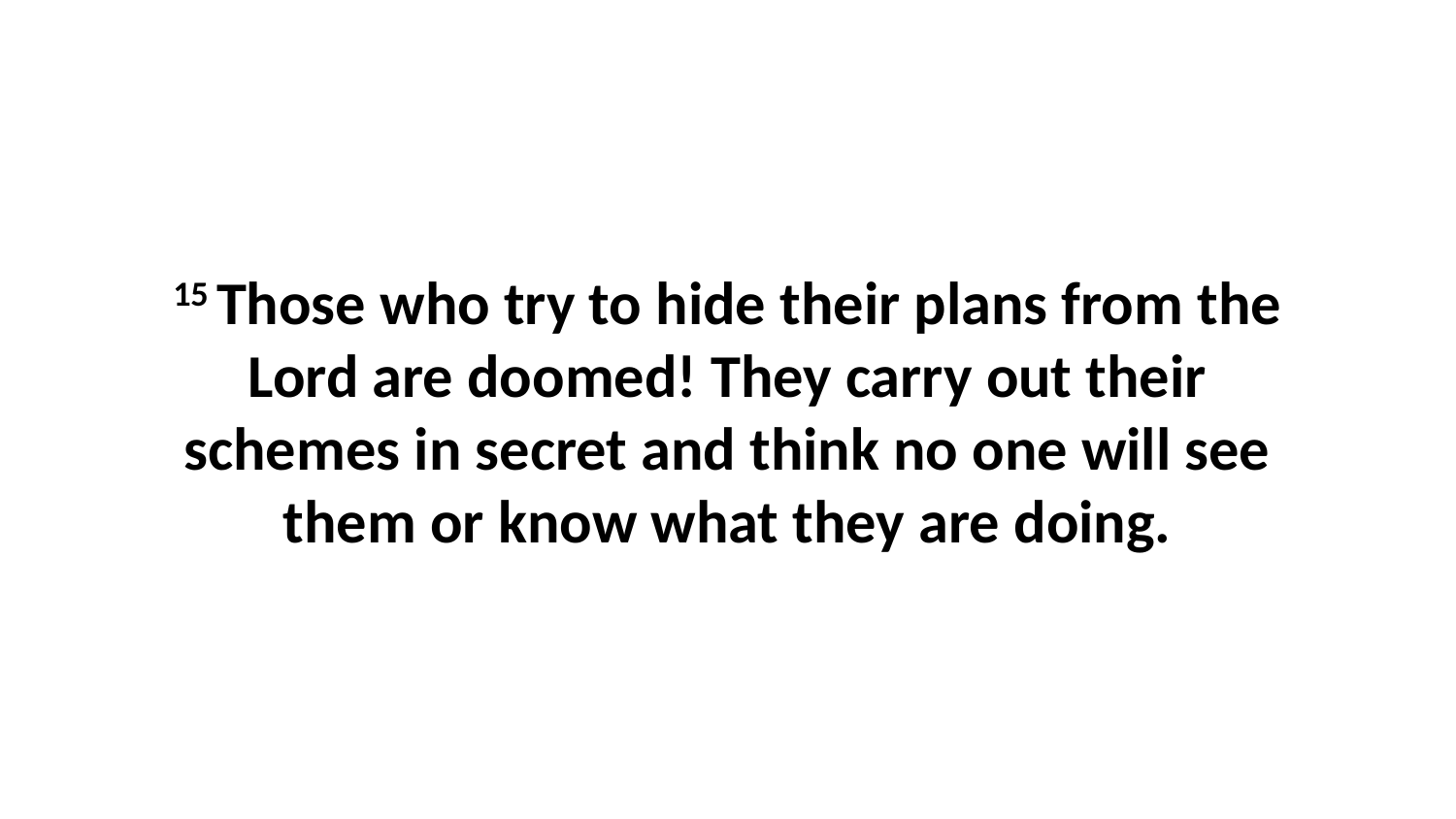

15 Those who try to hide their plans from the Lord are doomed! They carry out their schemes in secret and think no one will see them or know what they are doing.